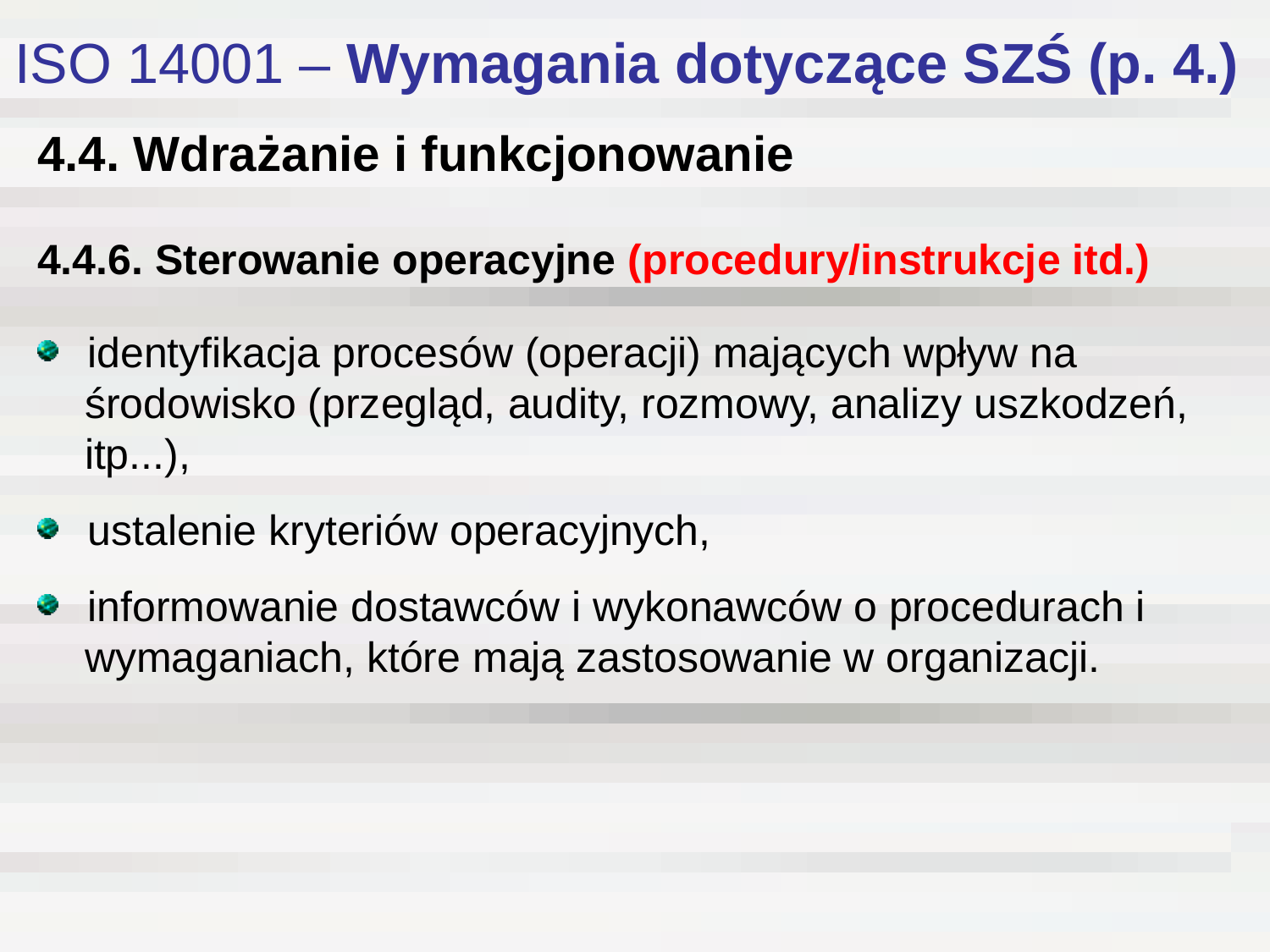

# ISO 14001 – Wymagania dotyczące SZŚ (p. 4.)
4.4. Wdrażanie i funkcjonowanie

4.4.6. Sterowanie operacyjne (procedury/instrukcje itd.)

identyfikacja procesów (operacji) mających wpływ na
    środowisko (przegląd, audity, rozmowy, analizy uszkodzeń,
    itp...),

ustalenie kryteriów operacyjnych,

informowanie dostawców i wykonawców o procedurach i
    wymaganiach, które mają zastosowanie w organizacji.